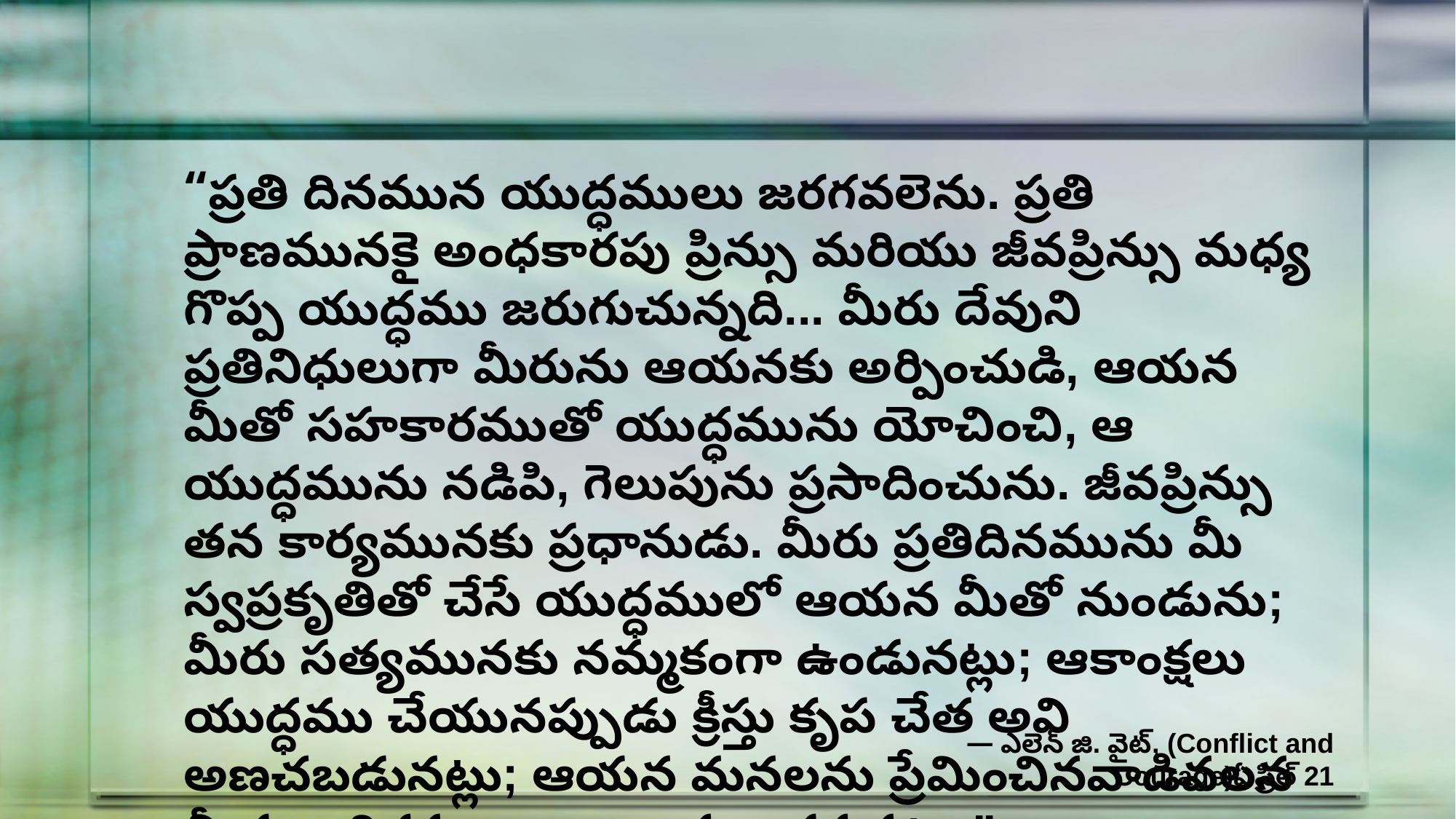

“ప్రతి దినమున యుద్ధములు జరగవలెను. ప్రతి ప్రాణమునకై అంధకారపు ప్రిన్సు మరియు జీవప్రిన్సు మధ్య గొప్ప యుద్ధము జరుగుచున్నది... మీరు దేవుని ప్రతినిధులుగా మీరును ఆయనకు అర్పించుడి, ఆయన మీతో సహకారముతో యుద్ధమును యోచించి, ఆ యుద్ధమును నడిపి, గెలుపును ప్రసాదించును. జీవప్రిన్సు తన కార్యమునకు ప్రధానుడు. మీరు ప్రతిదినమును మీ స్వప్రకృతితో చేసే యుద్ధములో ఆయన మీతో నుండును; మీరు సత్యమునకు నమ్మకంగా ఉండునట్లు; ఆకాంక్షలు యుద్ధము చేయునప్పుడు క్రీస్తు కృప చేత అవి అణచబడునట్లు; ఆయన మనలను ప్రేమించినవాడివలన మీరు అధికముగా జయించువారగునట్లు.”
— ఎలెన్ జి. వైట్, (Conflict and Courage)ఏప్రిల్ 21